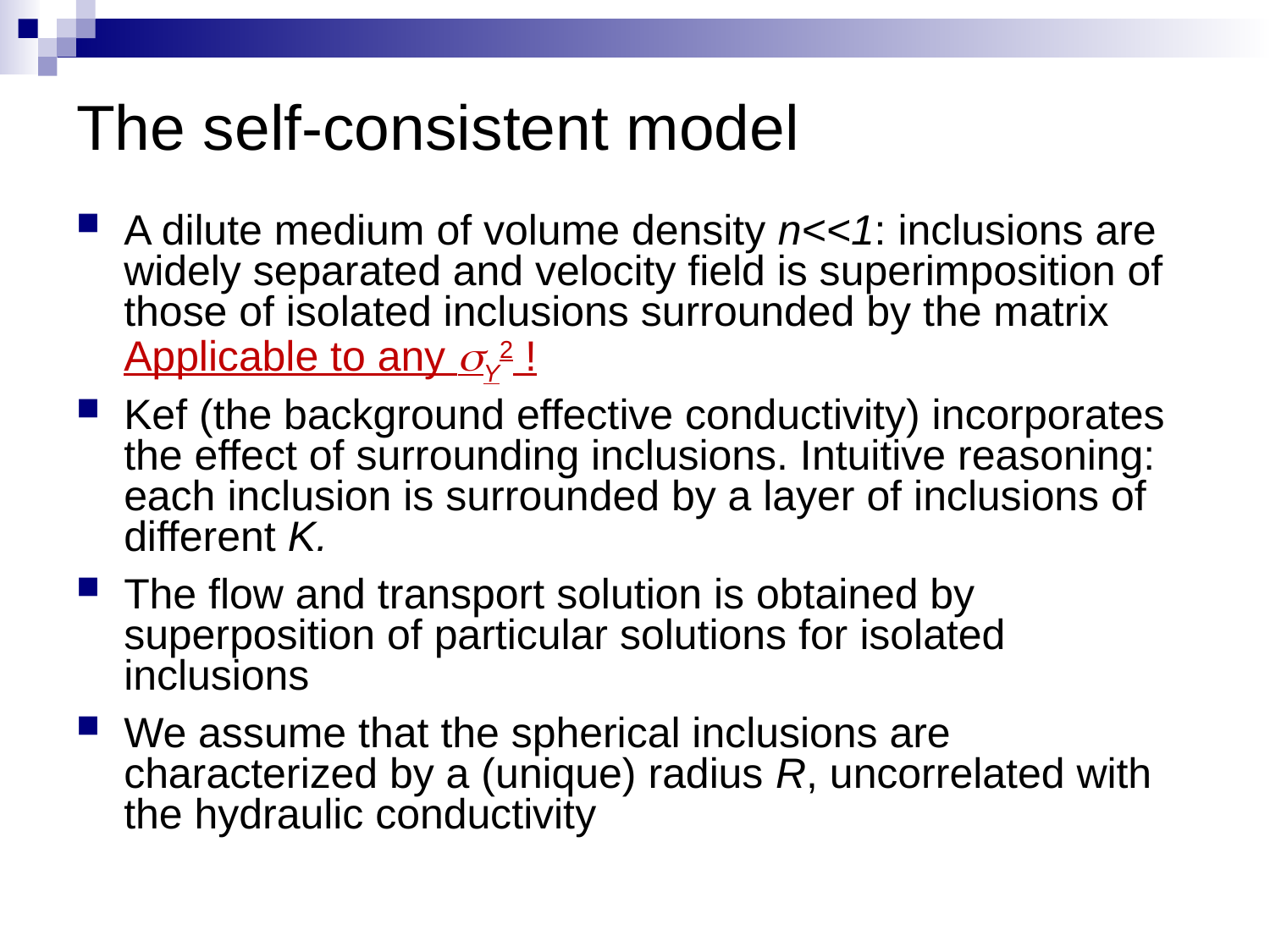

# The self-consistent model
A dilute medium of volume density n<<1: inclusions are widely separated and velocity field is superimposition of those of isolated inclusions surrounded by the matrix Applicable to any σY2 !
Kef (the background effective conductivity) incorporates the effect of surrounding inclusions. Intuitive reasoning: each inclusion is surrounded by a layer of inclusions of different K.
The flow and transport solution is obtained by superposition of particular solutions for isolated inclusions
We assume that the spherical inclusions are characterized by a (unique) radius R, uncorrelated with the hydraulic conductivity